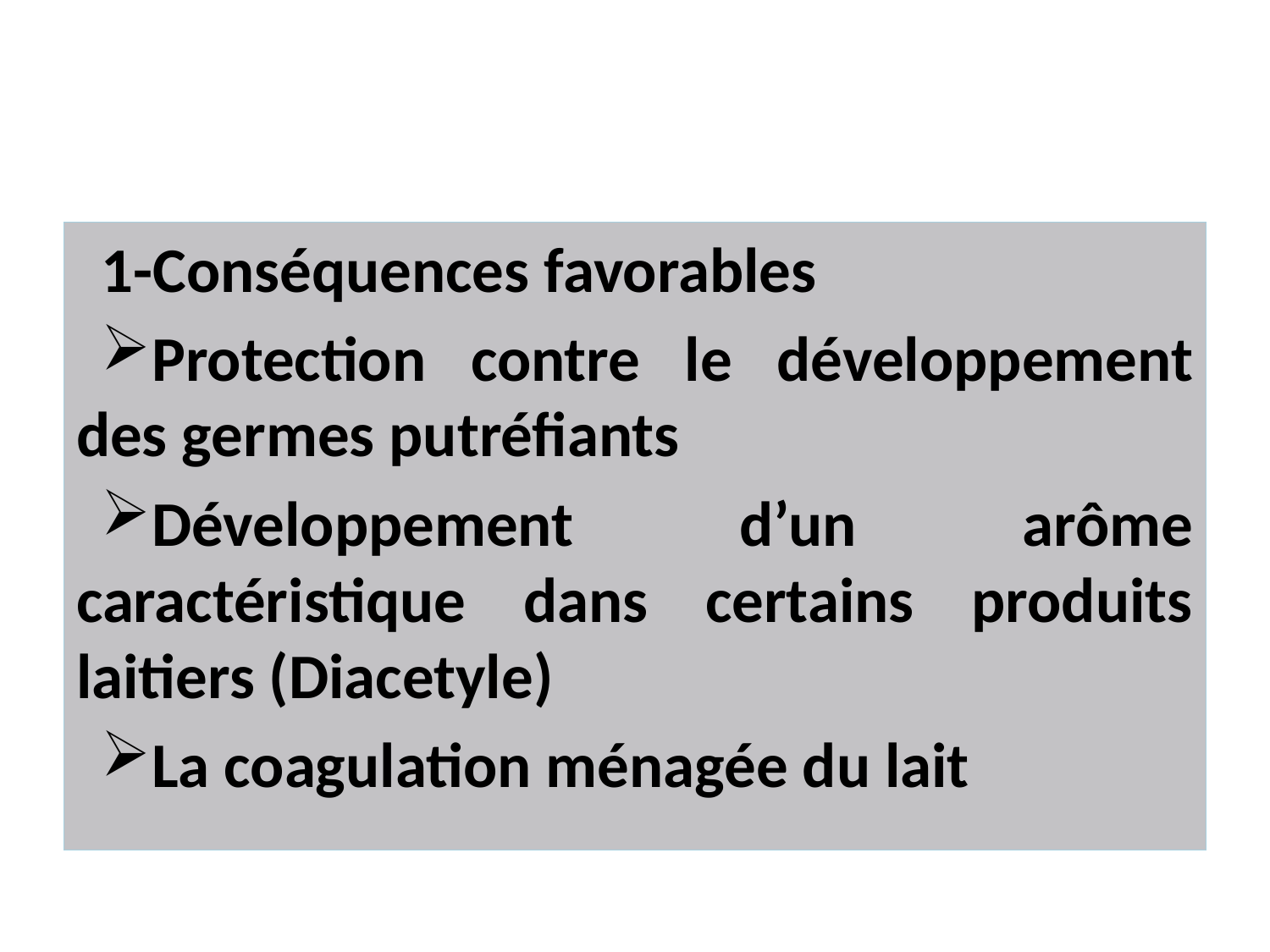

#
1-Conséquences favorables
Protection contre le développement des germes putréfiants
Développement d’un arôme caractéristique dans certains produits laitiers (Diacetyle)
La coagulation ménagée du lait